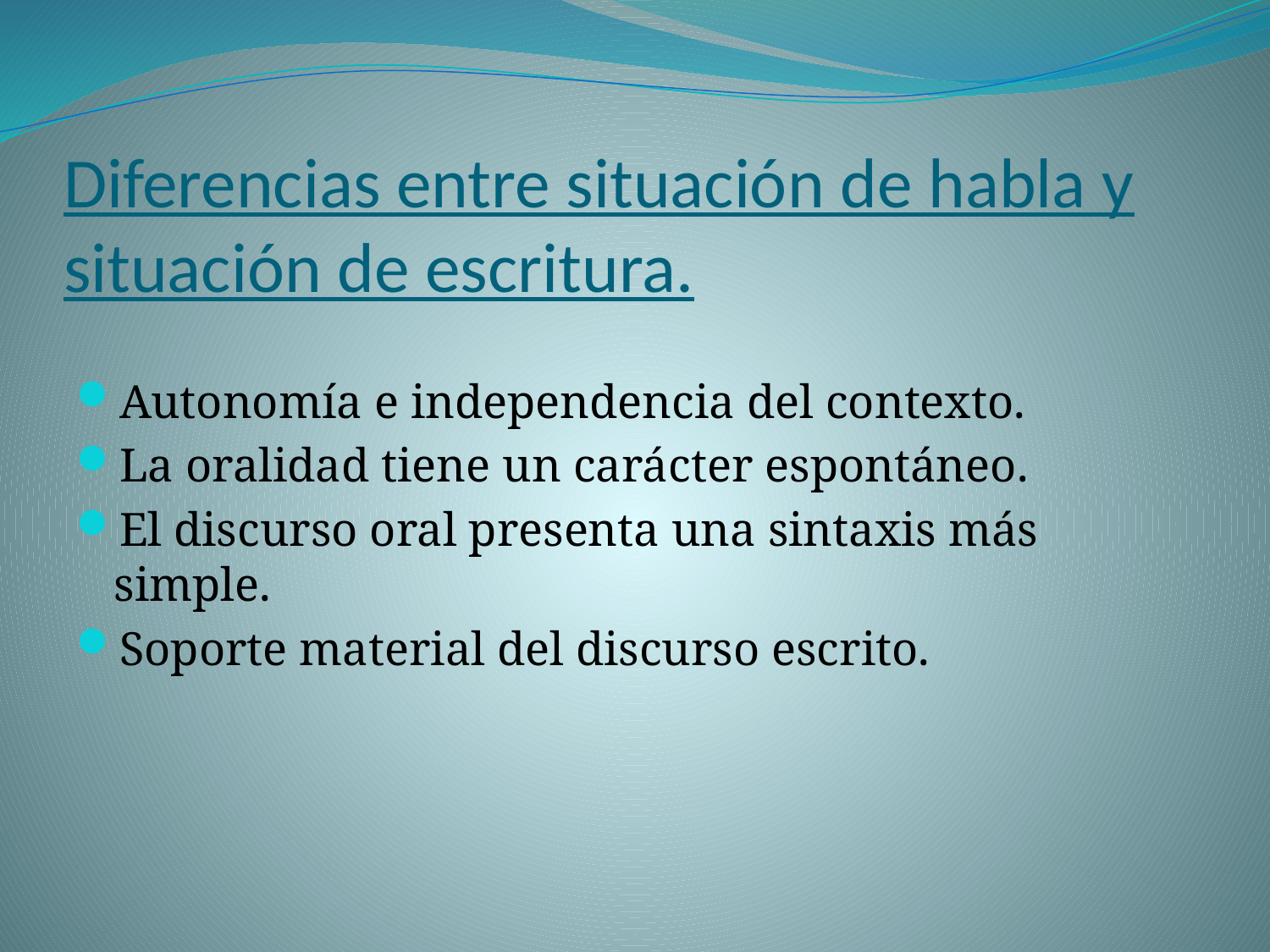

# Diferencias entre situación de habla y situación de escritura.
Autonomía e independencia del contexto.
La oralidad tiene un carácter espontáneo.
El discurso oral presenta una sintaxis más simple.
Soporte material del discurso escrito.